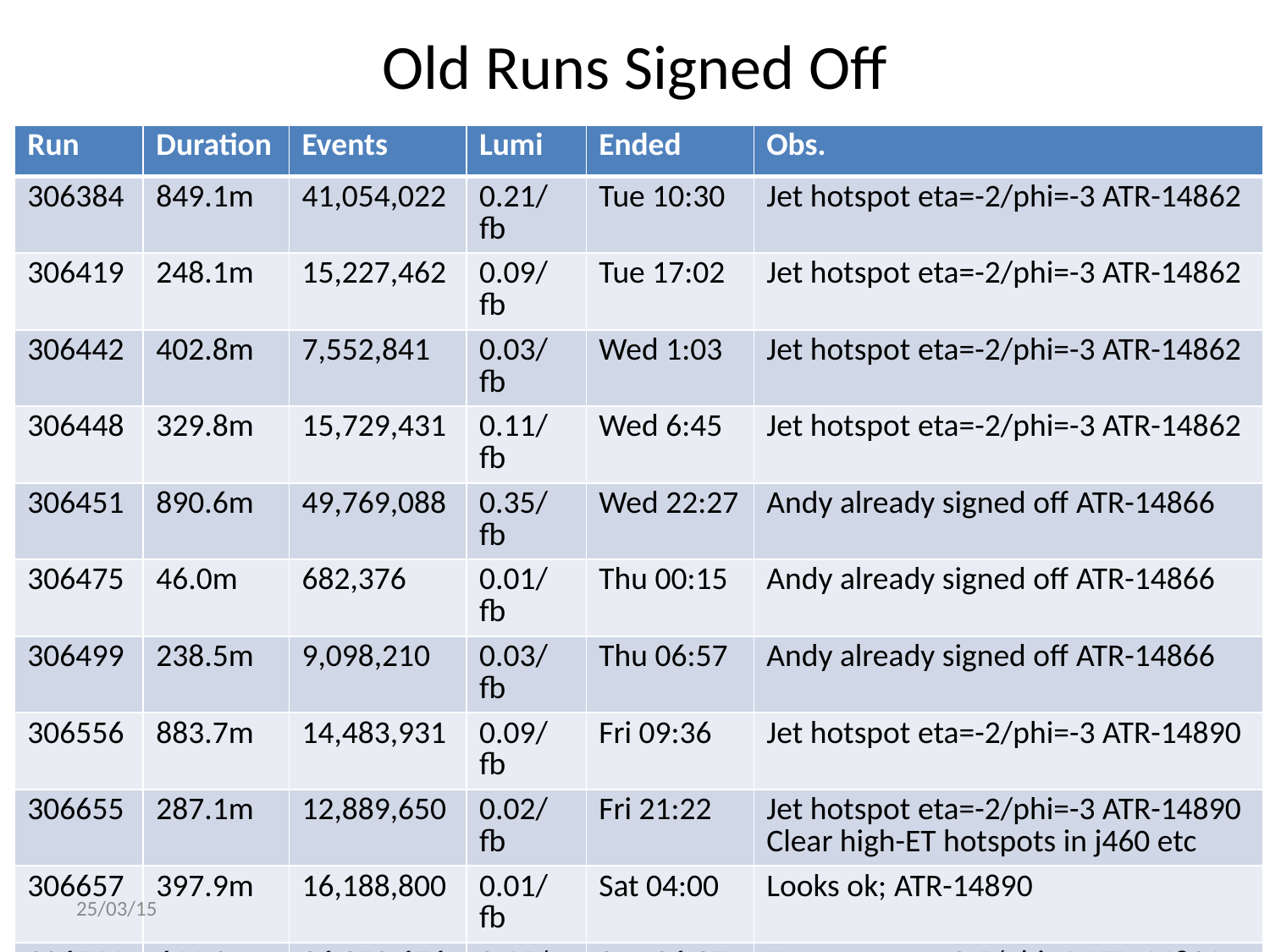

# Old Runs Signed Off
| Run | Duration | Events | Lumi | Ended | Obs. |
| --- | --- | --- | --- | --- | --- |
| 306384 | 849.1m | 41,054,022 | 0.21/fb | Tue 10:30 | Jet hotspot eta=-2/phi=-3 ATR-14862 |
| 306419 | 248.1m | 15,227,462 | 0.09/fb | Tue 17:02 | Jet hotspot eta=-2/phi=-3 ATR-14862 |
| 306442 | 402.8m | 7,552,841 | 0.03/fb | Wed 1:03 | Jet hotspot eta=-2/phi=-3 ATR-14862 |
| 306448 | 329.8m | 15,729,431 | 0.11/fb | Wed 6:45 | Jet hotspot eta=-2/phi=-3 ATR-14862 |
| 306451 | 890.6m | 49,769,088 | 0.35/fb | Wed 22:27 | Andy already signed off ATR-14866 |
| 306475 | 46.0m | 682,376 | 0.01/fb | Thu 00:15 | Andy already signed off ATR-14866 |
| 306499 | 238.5m | 9,098,210 | 0.03/fb | Thu 06:57 | Andy already signed off ATR-14866 |
| 306556 | 883.7m | 14,483,931 | 0.09/fb | Fri 09:36 | Jet hotspot eta=-2/phi=-3 ATR-14890 |
| 306655 | 287.1m | 12,889,650 | 0.02/fb | Fri 21:22 | Jet hotspot eta=-2/phi=-3 ATR-14890 Clear high-ET hotspots in j460 etc |
| 306657 | 397.9m | 16,188,800 | 0.01/fb | Sat 04:00 | Looks ok; ATR-14890 |
| 306714 | 644.2m | 26,250,676 | 0.15/fb | Sun 06:37 | Hot area eta=-0.5/phi=1 ATR-14891 |
25/03/15
R.Goncalo - Jet/MET/HLTCalo on-call report
9